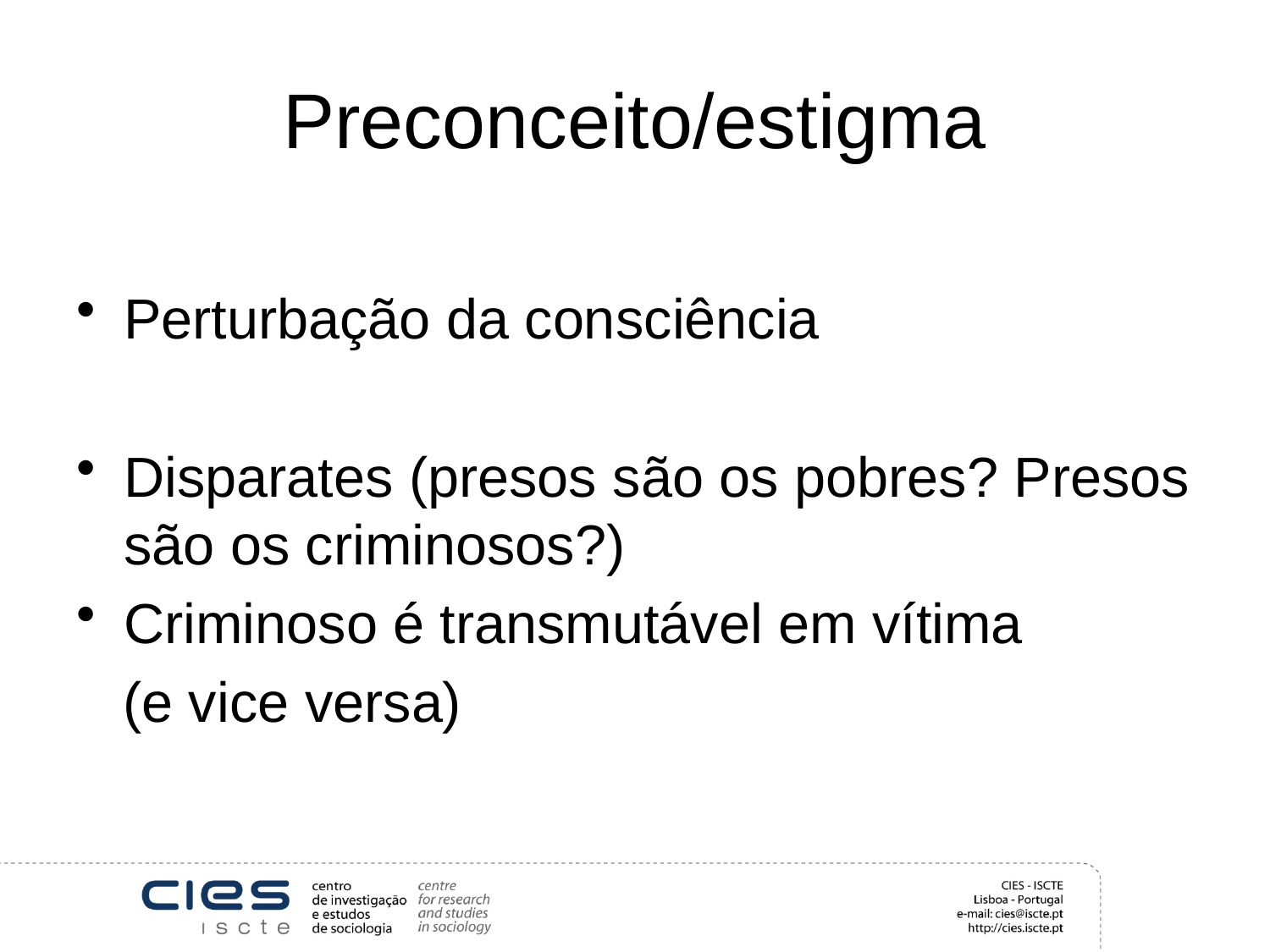

# Preconceito/estigma
Perturbação da consciência

Disparates (presos são os pobres? Presos são os criminosos?)
Criminoso é transmutável em vítima
   (e vice versa)